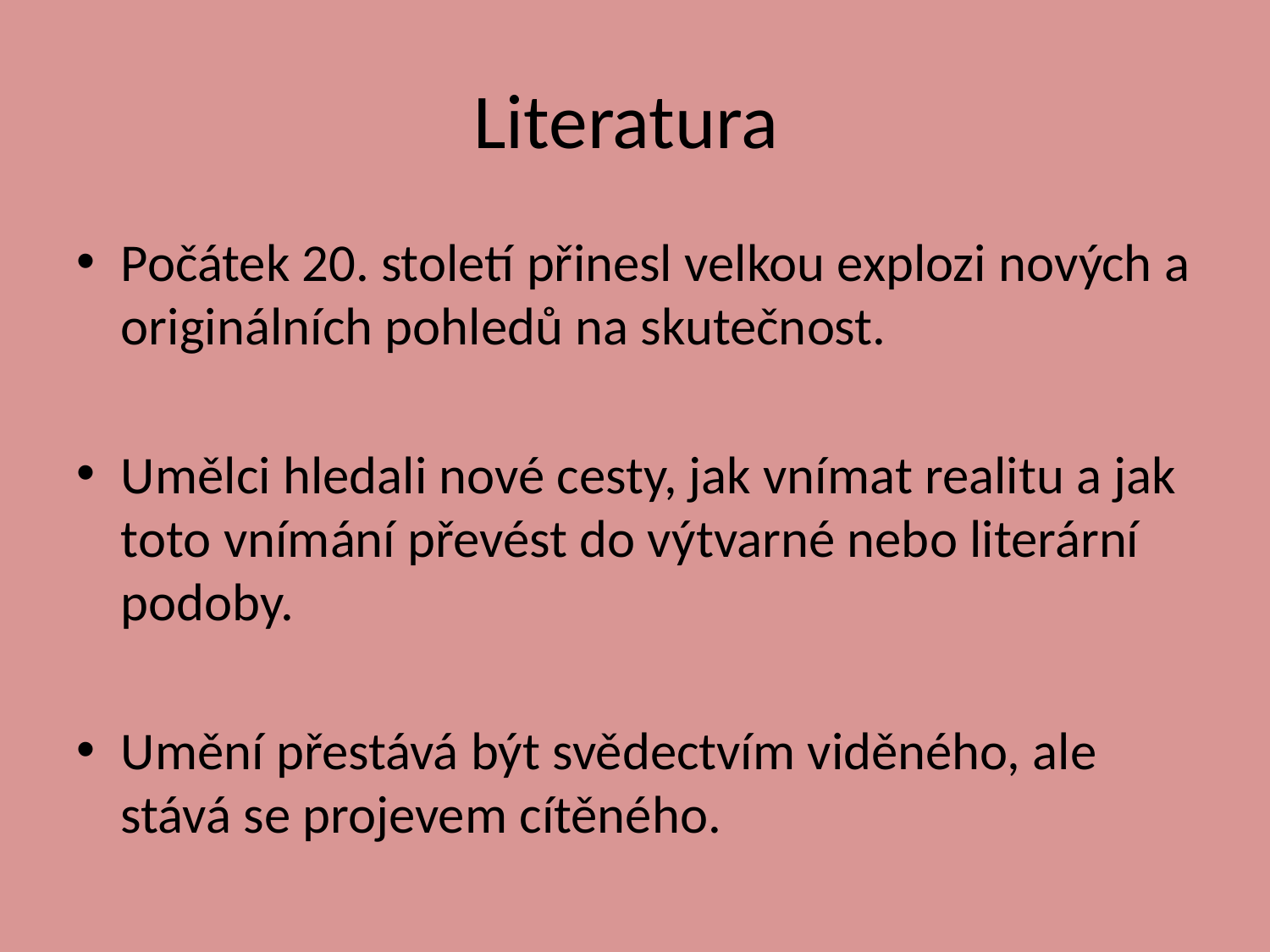

# Literatura
Počátek 20. století přinesl velkou explozi nových a originálních pohledů na skutečnost.

Umělci hledali nové cesty, jak vnímat realitu a jak toto vnímání převést do výtvarné nebo literární podoby.

Umění přestává být svědectvím viděného, ale stává se projevem cítěného.